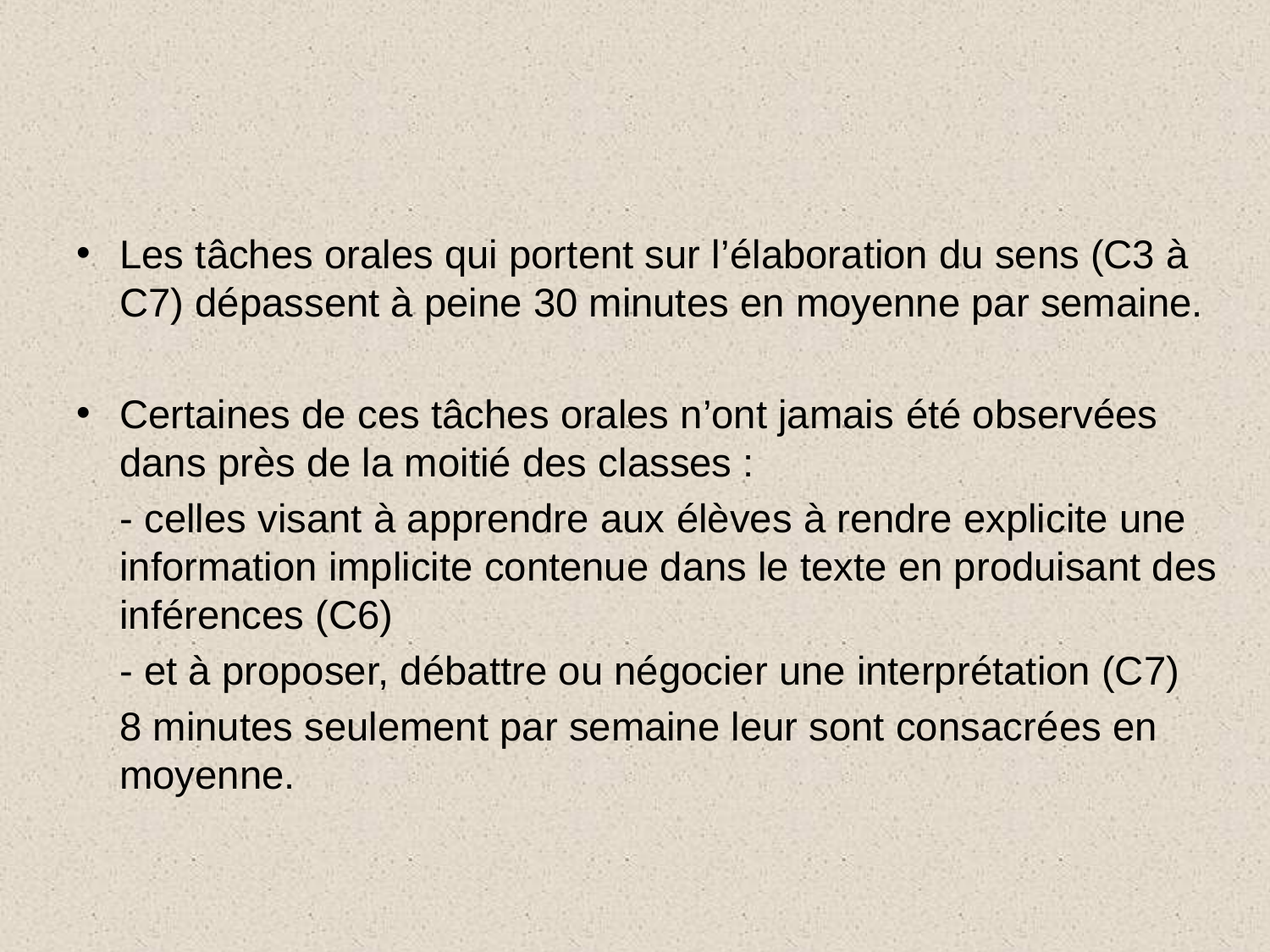

#
Les tâches orales qui portent sur l’élaboration du sens (C3 à C7) dépassent à peine 30 minutes en moyenne par semaine.

Certaines de ces tâches orales n’ont jamais été observées dans près de la moitié des classes :
	- celles visant à apprendre aux élèves à rendre explicite une information implicite contenue dans le texte en produisant des inférences (C6)
	- et à proposer, débattre ou négocier une interprétation (C7)
	8 minutes seulement par semaine leur sont consacrées en moyenne.